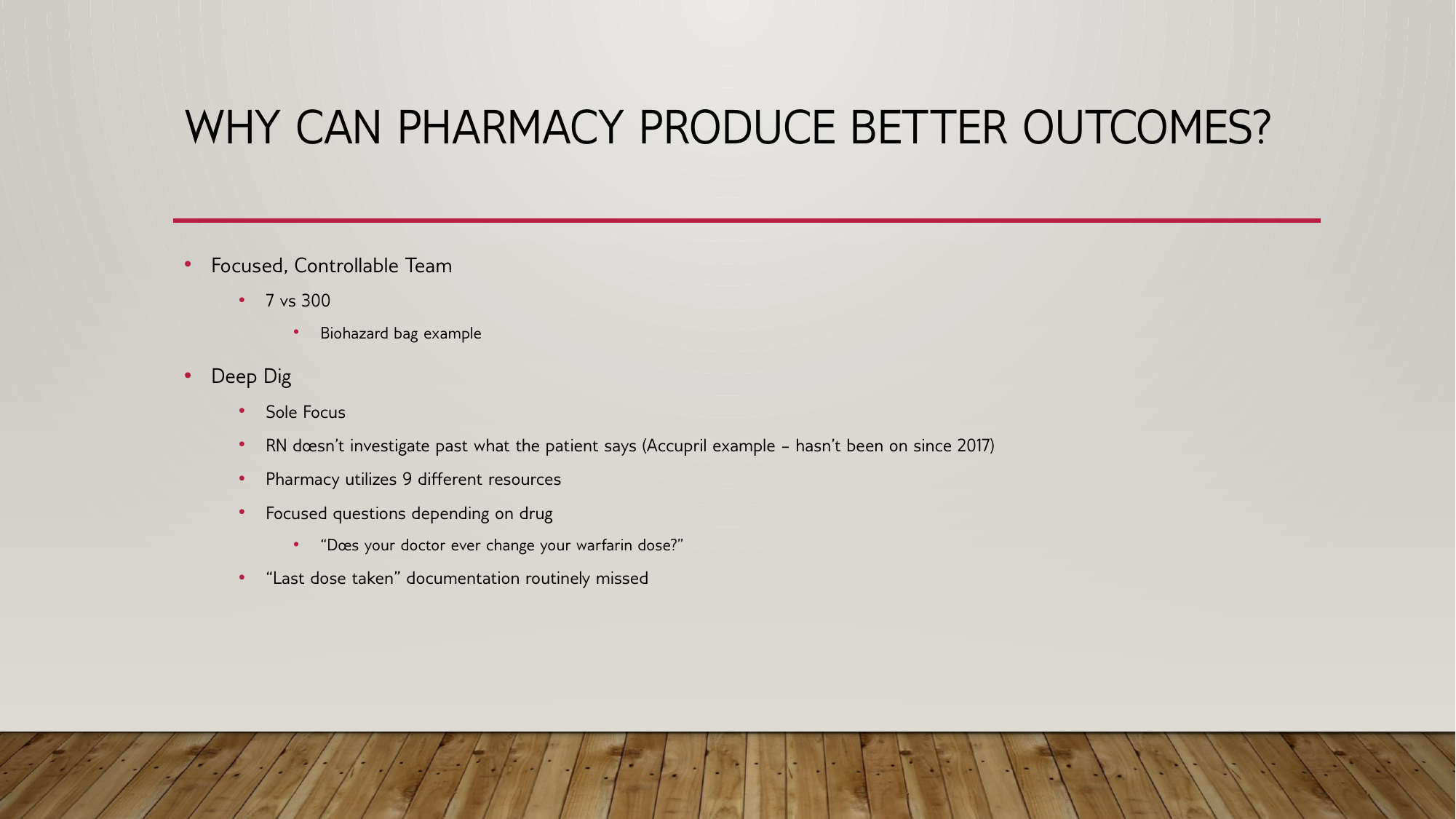

# Why can pharmacy produce better outcomes?
Focused, Controllable Team
7 vs 300
Biohazard bag example
Deep Dig
Sole Focus
RN doesn’t investigate past what the patient says (Accupril example – hasn’t been on since 2017)
Pharmacy utilizes 9 different resources
Focused questions depending on drug
“Does your doctor ever change your warfarin dose?”
“Last dose taken” documentation routinely missed